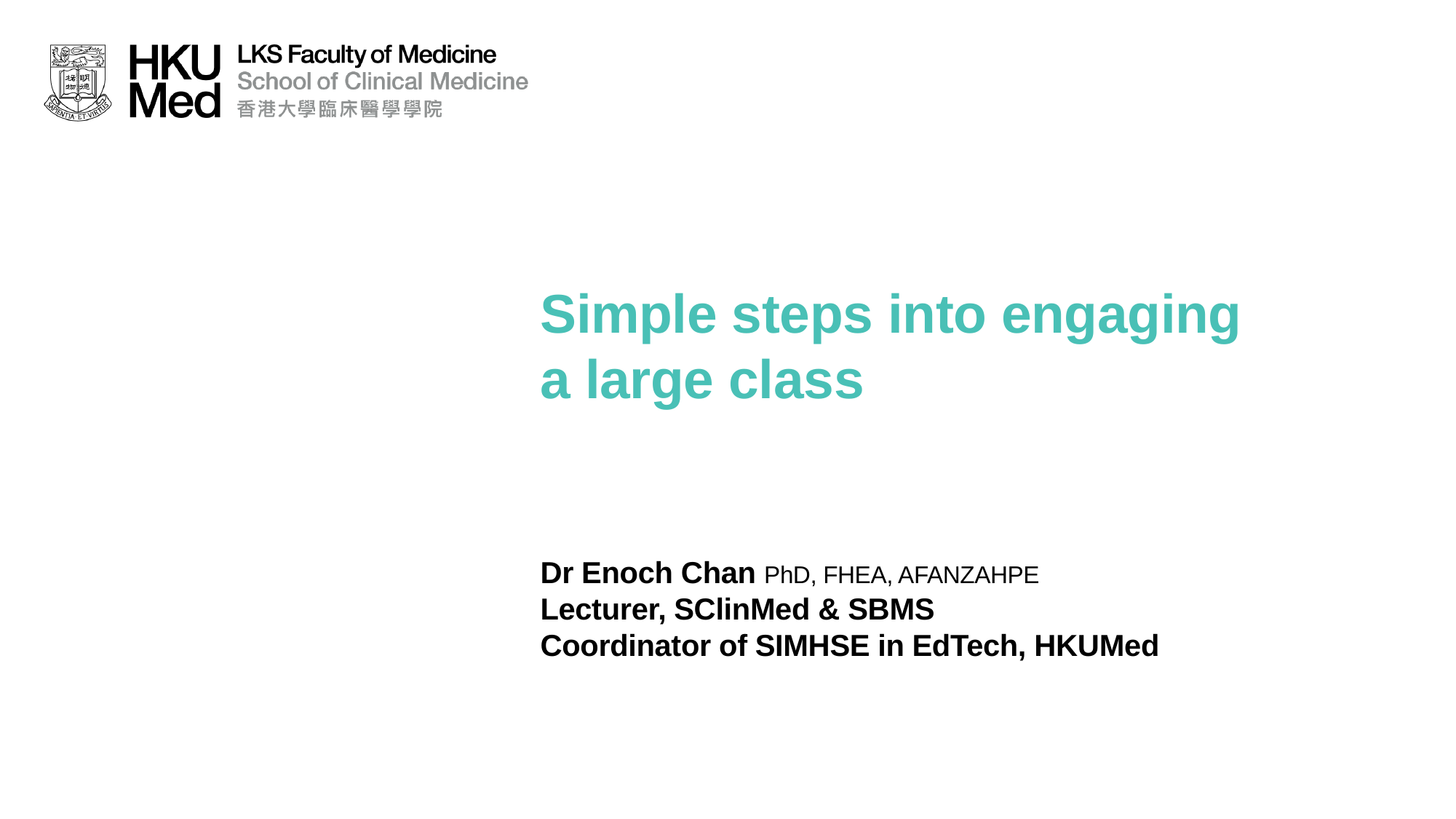

Simple steps into engaging a large class

Dr Enoch Chan PhD, FHEA, AFANZAHPE
Lecturer, SClinMed & SBMS
Coordinator of SIMHSE in EdTech, HKUMed